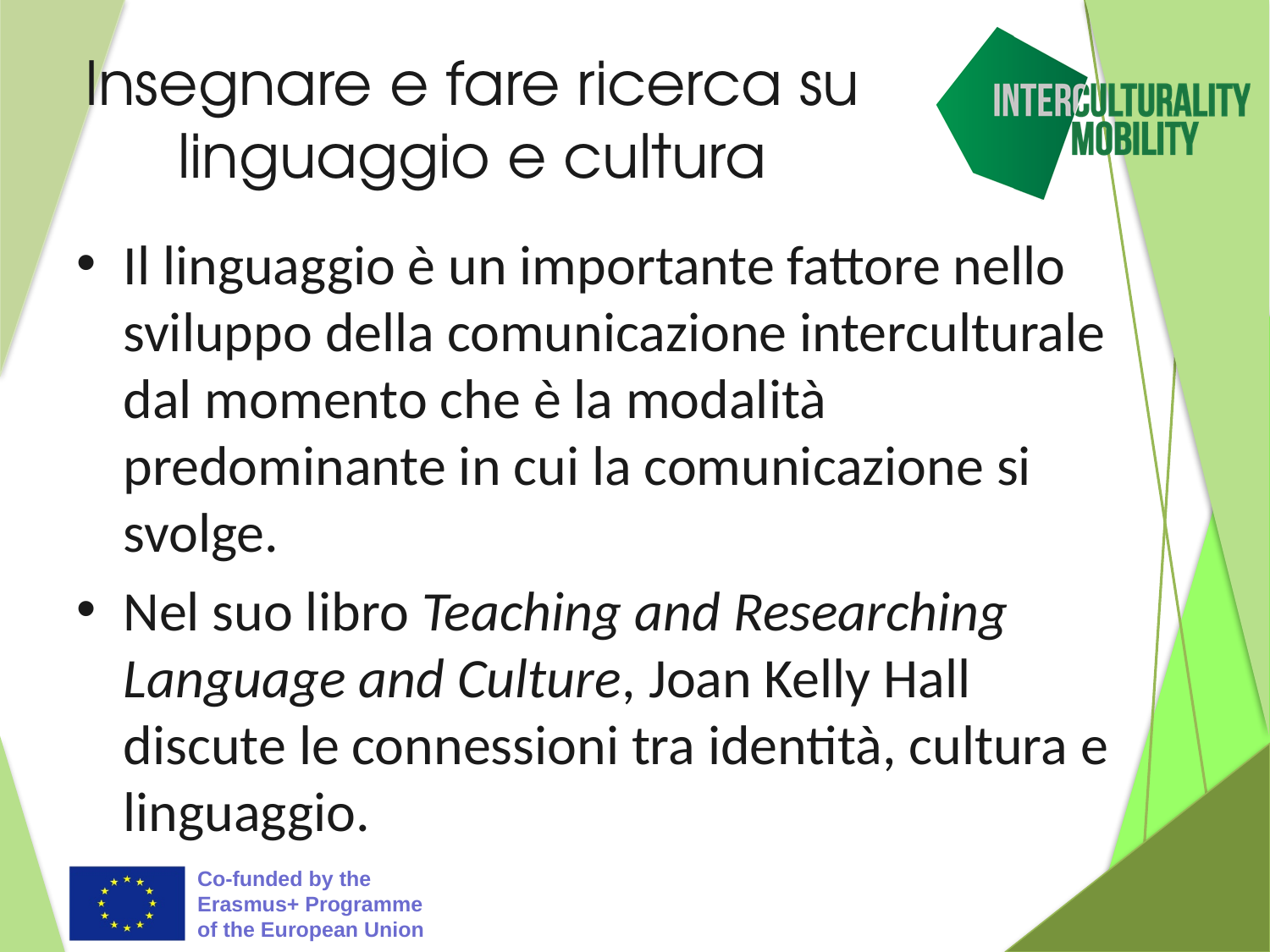

# Insegnare e fare ricerca su linguaggio e cultura
Il linguaggio è un importante fattore nello sviluppo della comunicazione interculturale dal momento che è la modalità predominante in cui la comunicazione si svolge.
Nel suo libro Teaching and Researching Language and Culture, Joan Kelly Hall discute le connessioni tra identità, cultura e linguaggio.